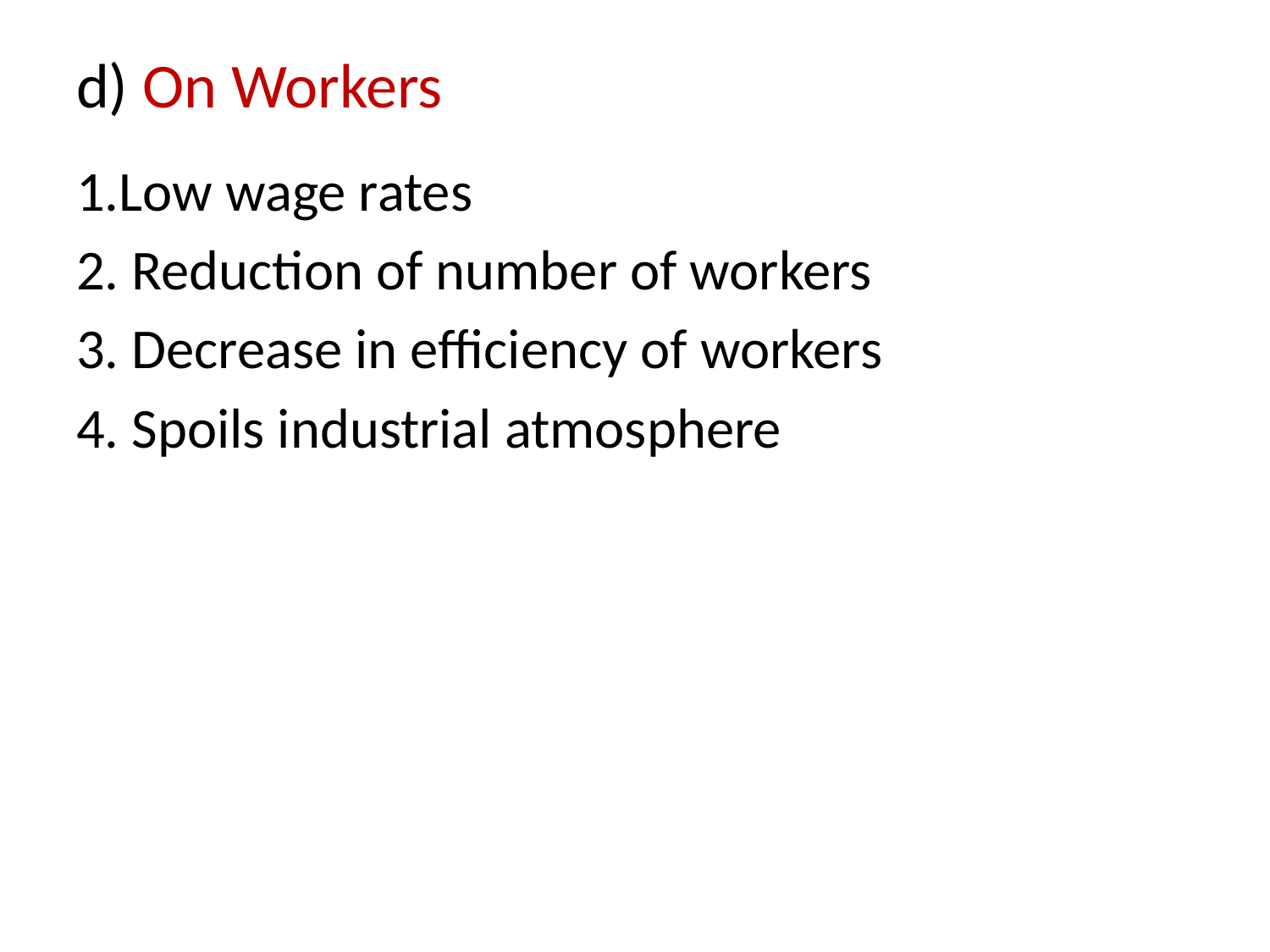

# d) On Workers
1.Low wage rates
2. Reduction of number of workers
3. Decrease in efficiency of workers
4. Spoils industrial atmosphere